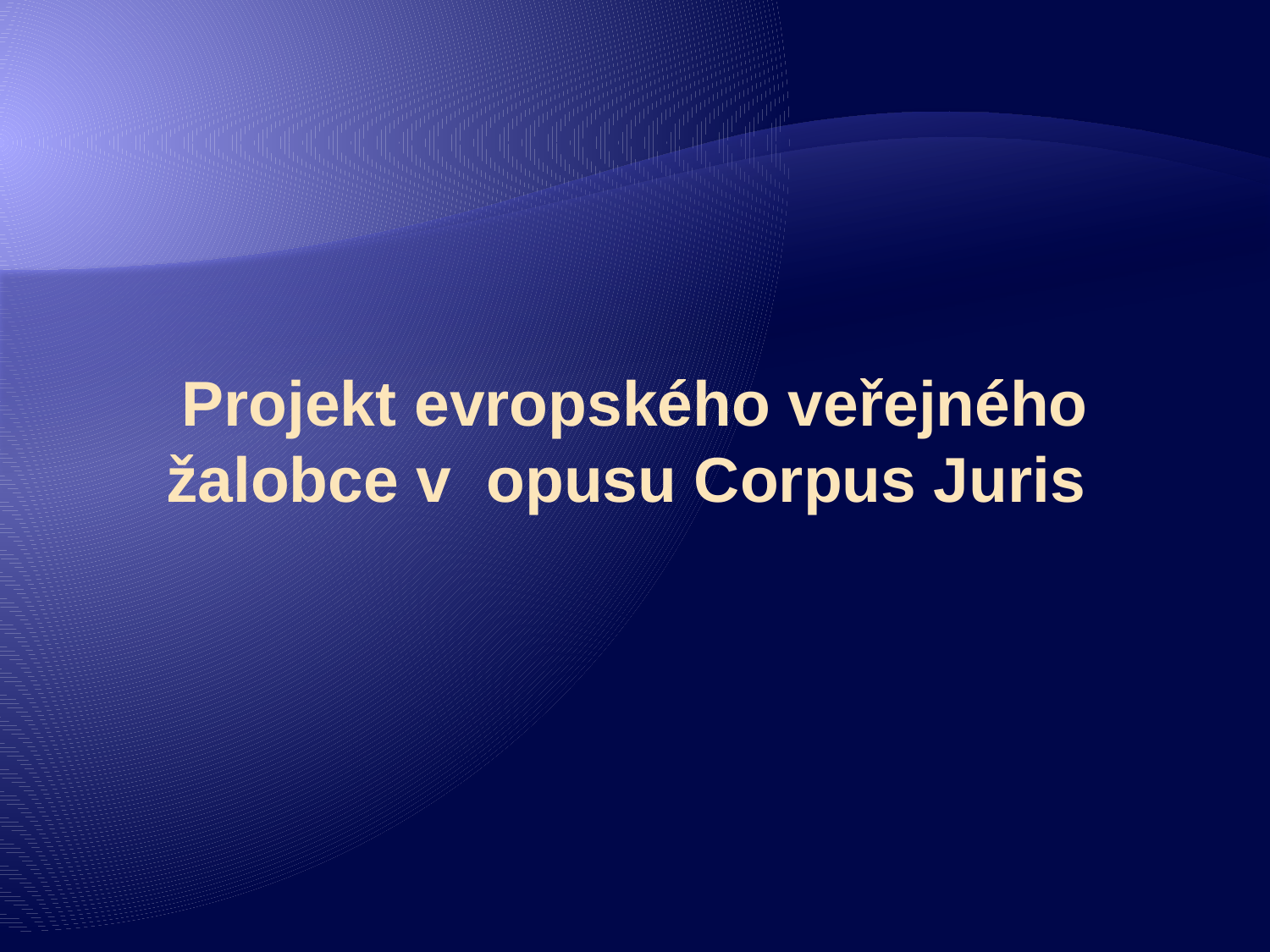

# Projekt evropského veřejného žalobce v  opusu Corpus Juris